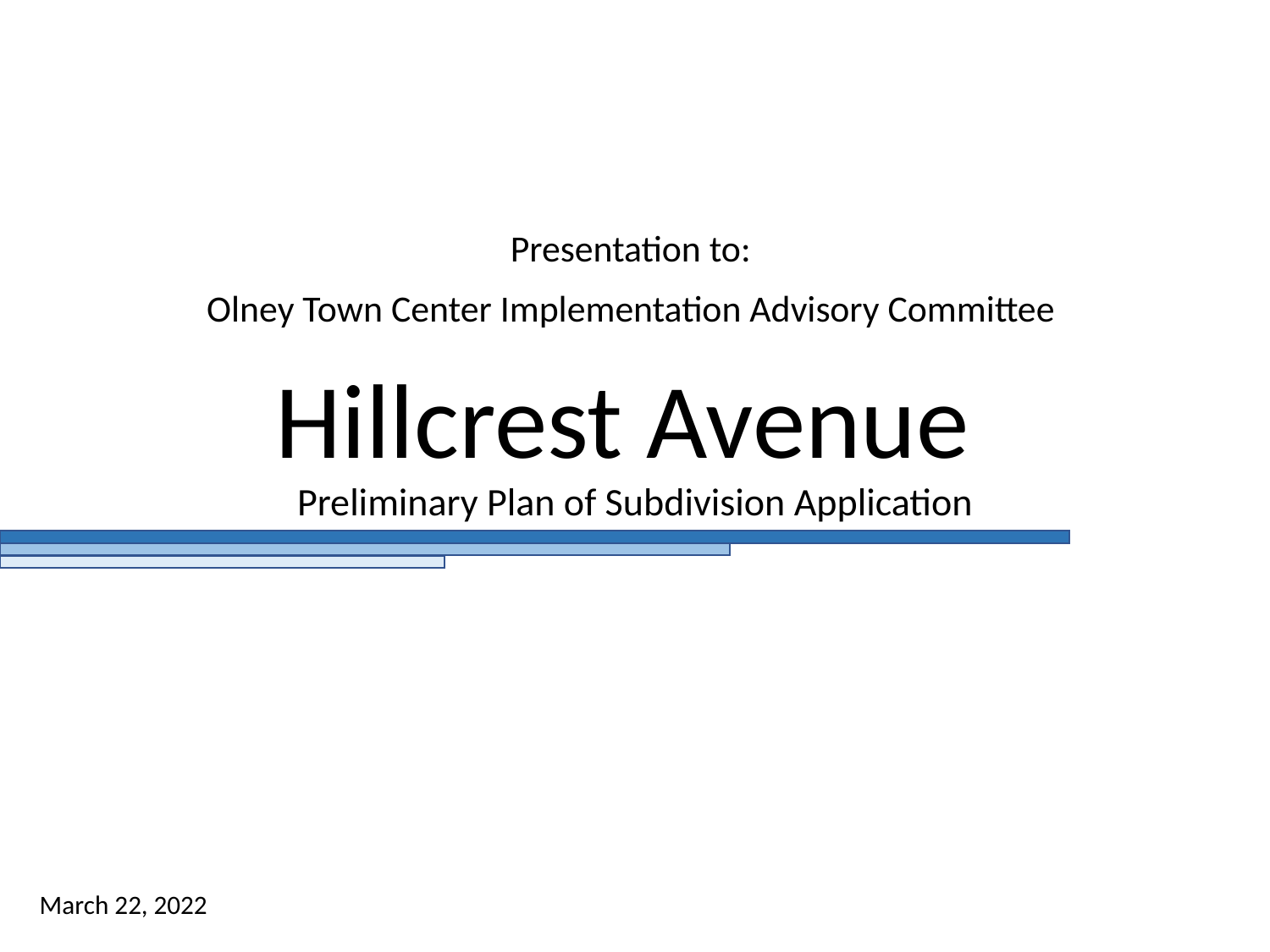

# Hillcrest Avenue
Presentation to:
Olney Town Center Implementation Advisory Committee
Preliminary Plan of Subdivision Application

March 22, 2022